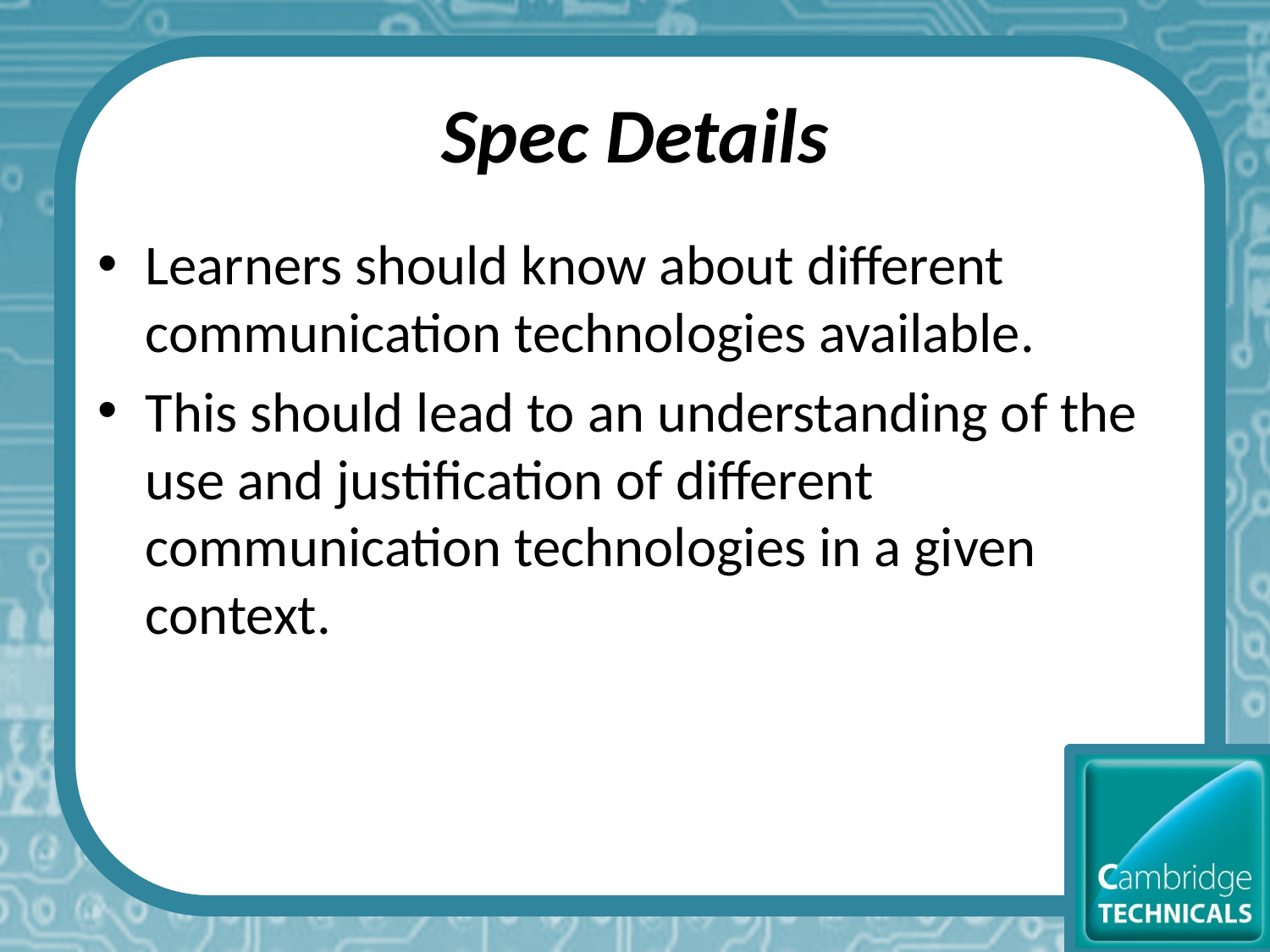

# Spec Details
Learners should know about different communication technologies available.
This should lead to an understanding of the use and justification of different communication technologies in a given context.